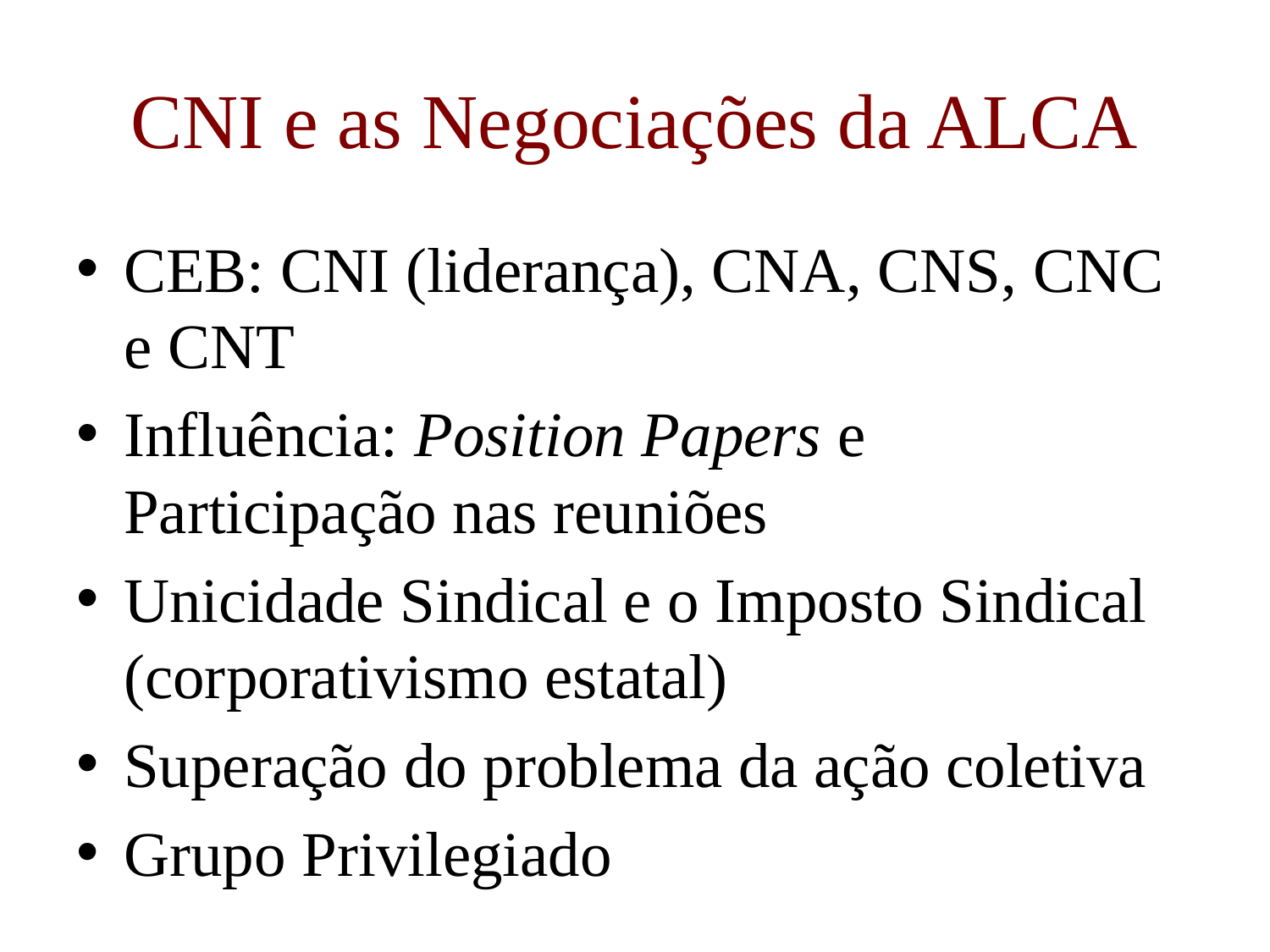

# CNI e as Negociações da ALCA
CEB: CNI (liderança), CNA, CNS, CNC e CNT
Influência: Position Papers e Participação nas reuniões
Unicidade Sindical e o Imposto Sindical (corporativismo estatal)
Superação do problema da ação coletiva
Grupo Privilegiado